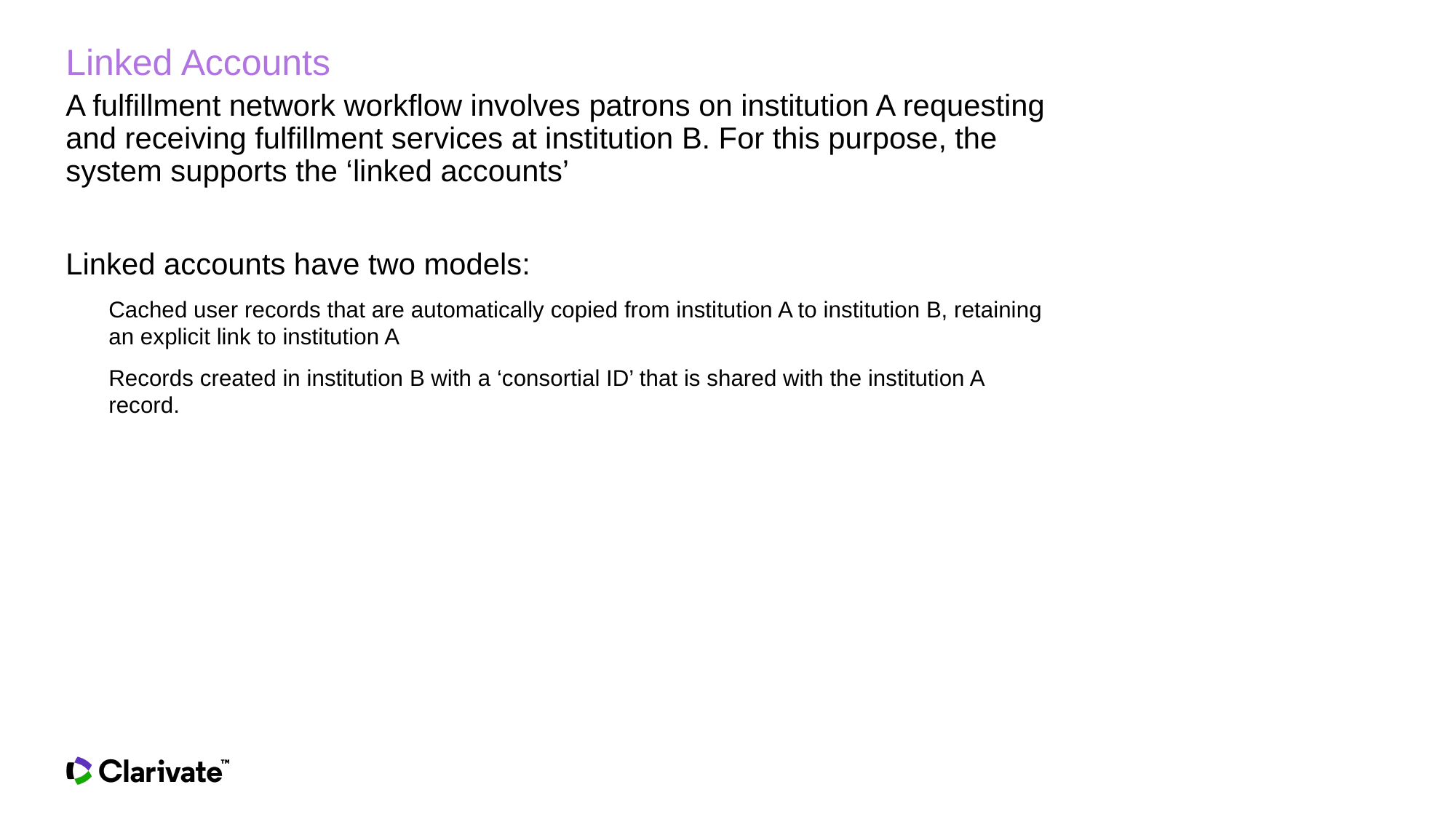

# Linked Accounts
A fulfillment network workflow involves patrons on institution A requesting and receiving fulfillment services at institution B. For this purpose, the system supports the ‘linked accounts’

Linked accounts have two models:
Cached user records that are automatically copied from institution A to institution B, retaining an explicit link to institution A
Records created in institution B with a ‘consortial ID’ that is shared with the institution A record.